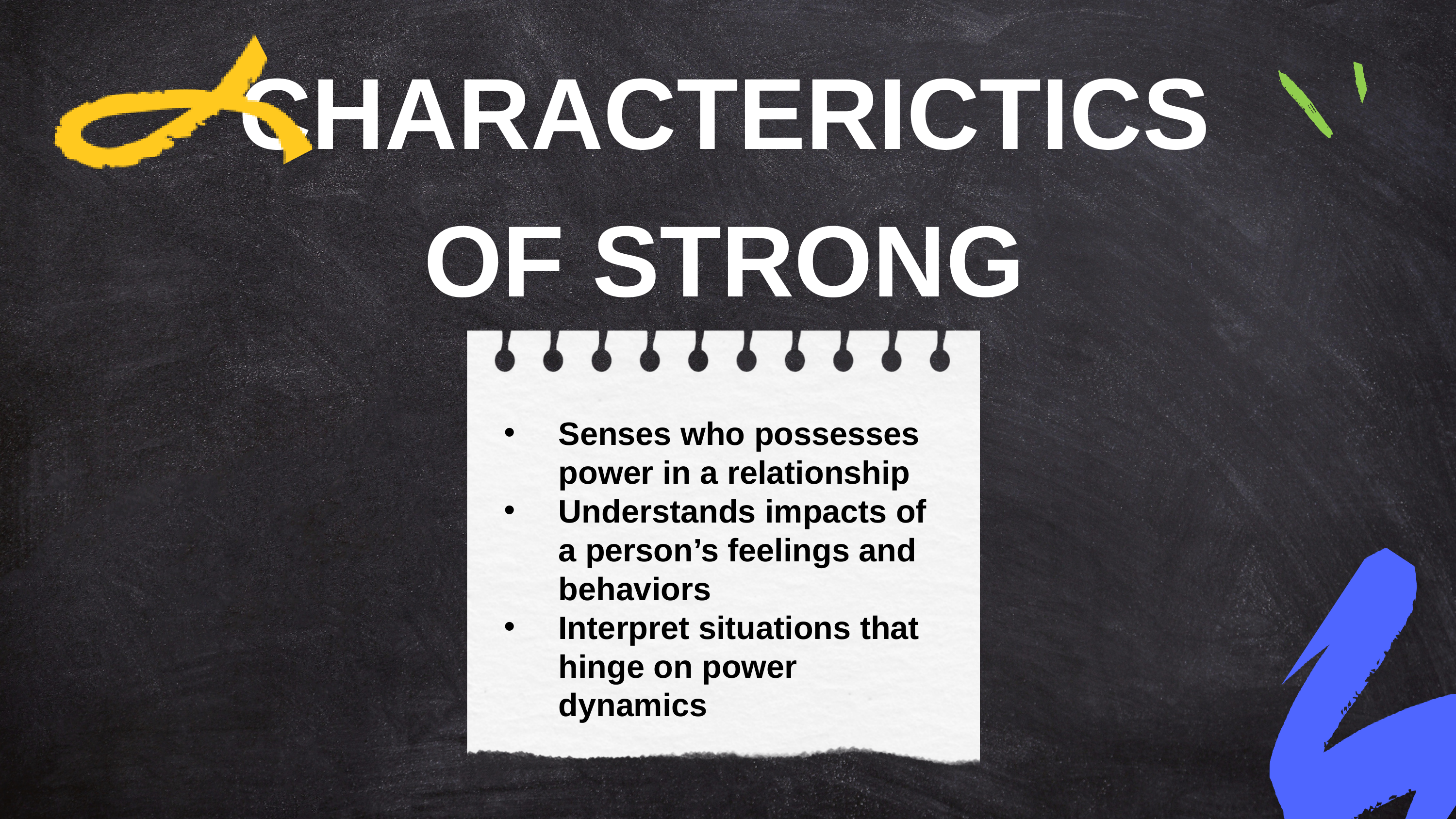

CHARACTERICTICS OF STRONG EMPATHY

Senses who possesses power in a relationship
Understands impacts of a person’s feelings and behaviors
Interpret situations that hinge on power dynamics